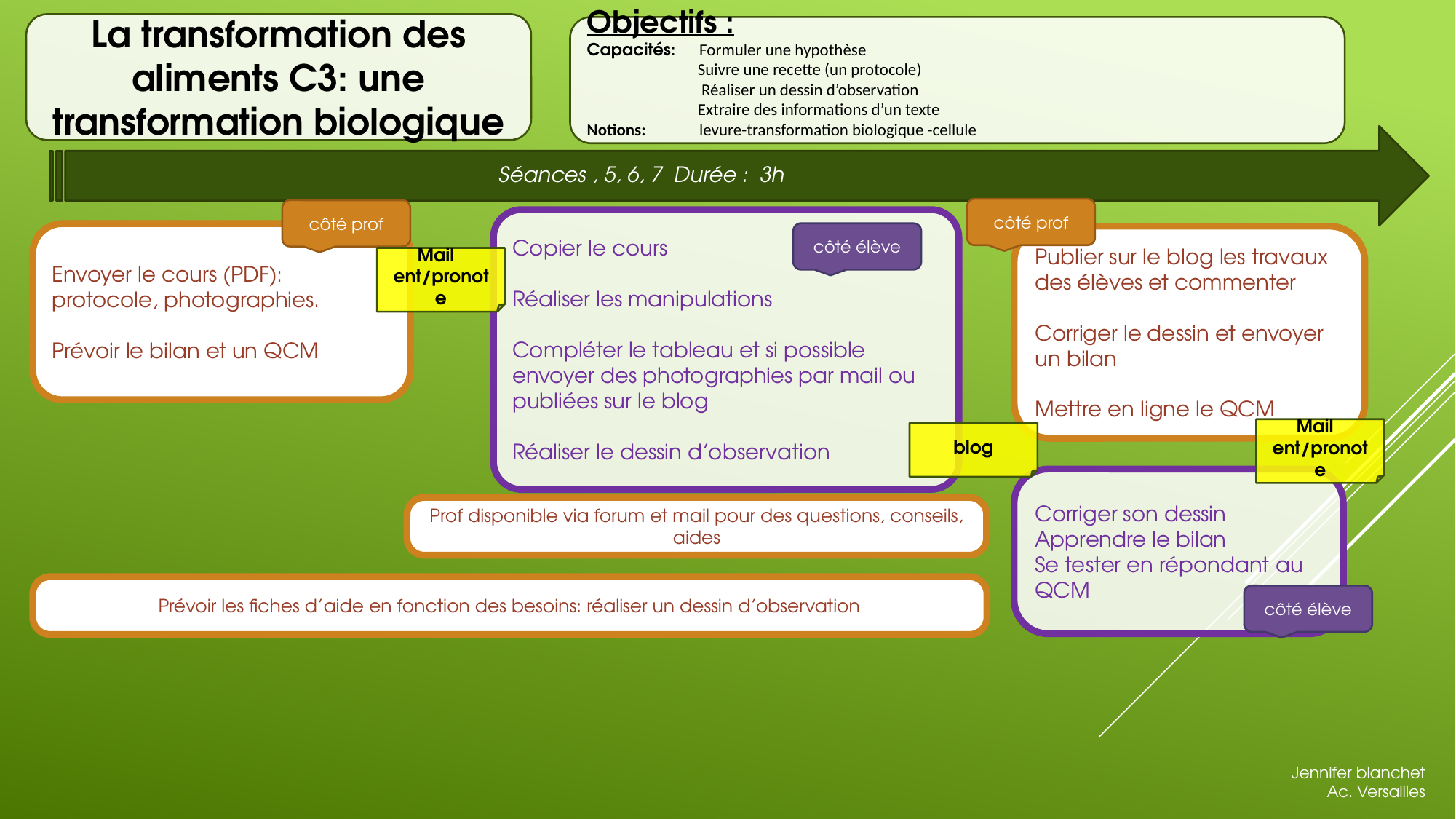

La transformation des aliments C3: une transformation biologique
Objectifs :
Capacités:     Formuler une hypothèse
                             Suivre une recette (un protocole)
                              Réaliser un dessin d’observation
                             Extraire des informations d’un texte
Notions:              levure-transformation biologique -cellule

Séances , 5, 6, 7  Durée :  3h
côté prof
côté prof

Copier le cours

Réaliser les manipulations

Compléter le tableau et si possible envoyer des photographies par mail ou publiées sur le blog

Réaliser le dessin d’observation

côté élève
Envoyer le cours (PDF): protocole, photographies.

Prévoir le bilan et un QCM
Publier sur le blog les travaux des élèves et commenter

Corriger le dessin et envoyer un bilan

Mettre en ligne le QCM
Mail   ent/pronote
Mail   ent/pronote
blog
Corriger son dessin
Apprendre le bilan
Se tester en répondant au QCM
Prof disponible via forum et mail pour des questions, conseils, aides
Prévoir les fiches d’aide en fonction des besoins: réaliser un dessin d’observation
côté élève
Jennifer blanchet
Ac. Versailles